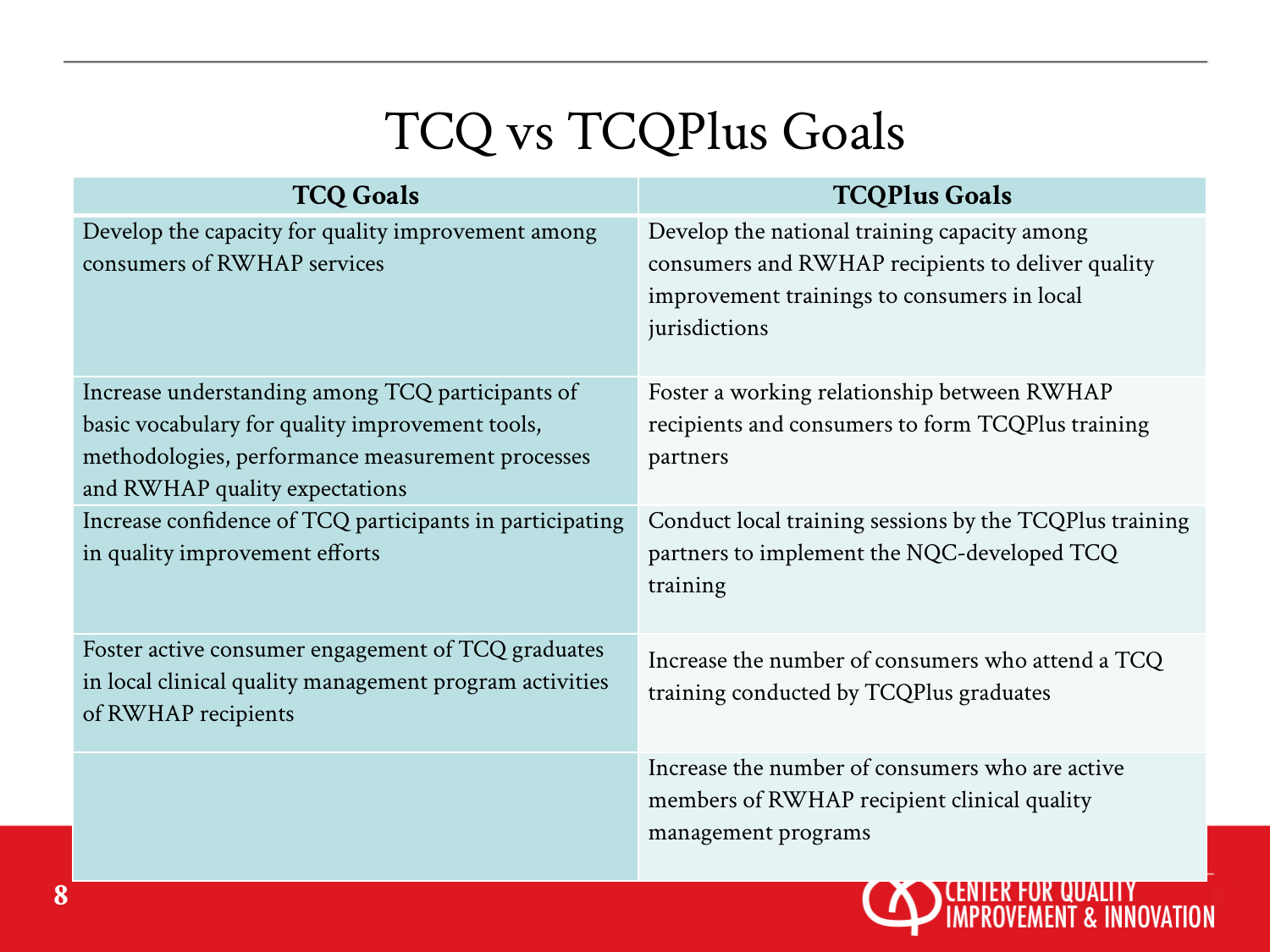

TCQ vs TCQPlus Goals
| TCQ Goals | TCQPlus Goals |
| --- | --- |
| Develop the capacity for quality improvement among consumers of RWHAP services | Develop the national training capacity among consumers and RWHAP recipients to deliver quality improvement trainings to consumers in local jurisdictions |
| Increase understanding among TCQ participants of basic vocabulary for quality improvement tools, methodologies, performance measurement processes and RWHAP quality expectations | Foster a working relationship between RWHAP recipients and consumers to form TCQPlus training partners |
| Increase confidence of TCQ participants in participating in quality improvement efforts | Conduct local training sessions by the TCQPlus training partners to implement the NQC-developed TCQ training |
| Foster active consumer engagement of TCQ graduates in local clinical quality management program activities of RWHAP recipients | Increase the number of consumers who attend a TCQ training conducted by TCQPlus graduates |
|  | Increase the number of consumers who are active members of RWHAP recipient clinical quality management programs |